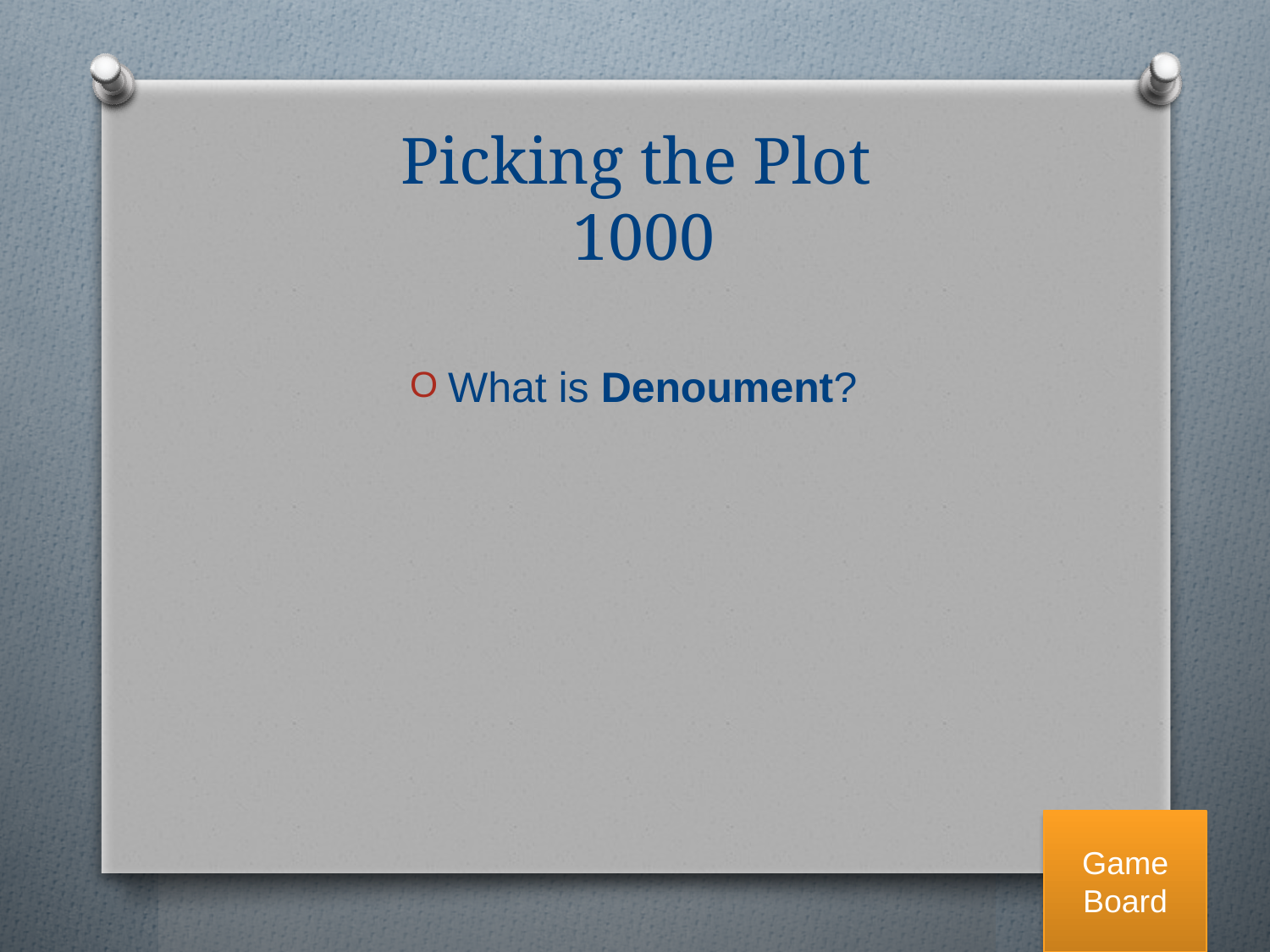

# Picking the Plot
 1000

What is Denoument?
Game Board